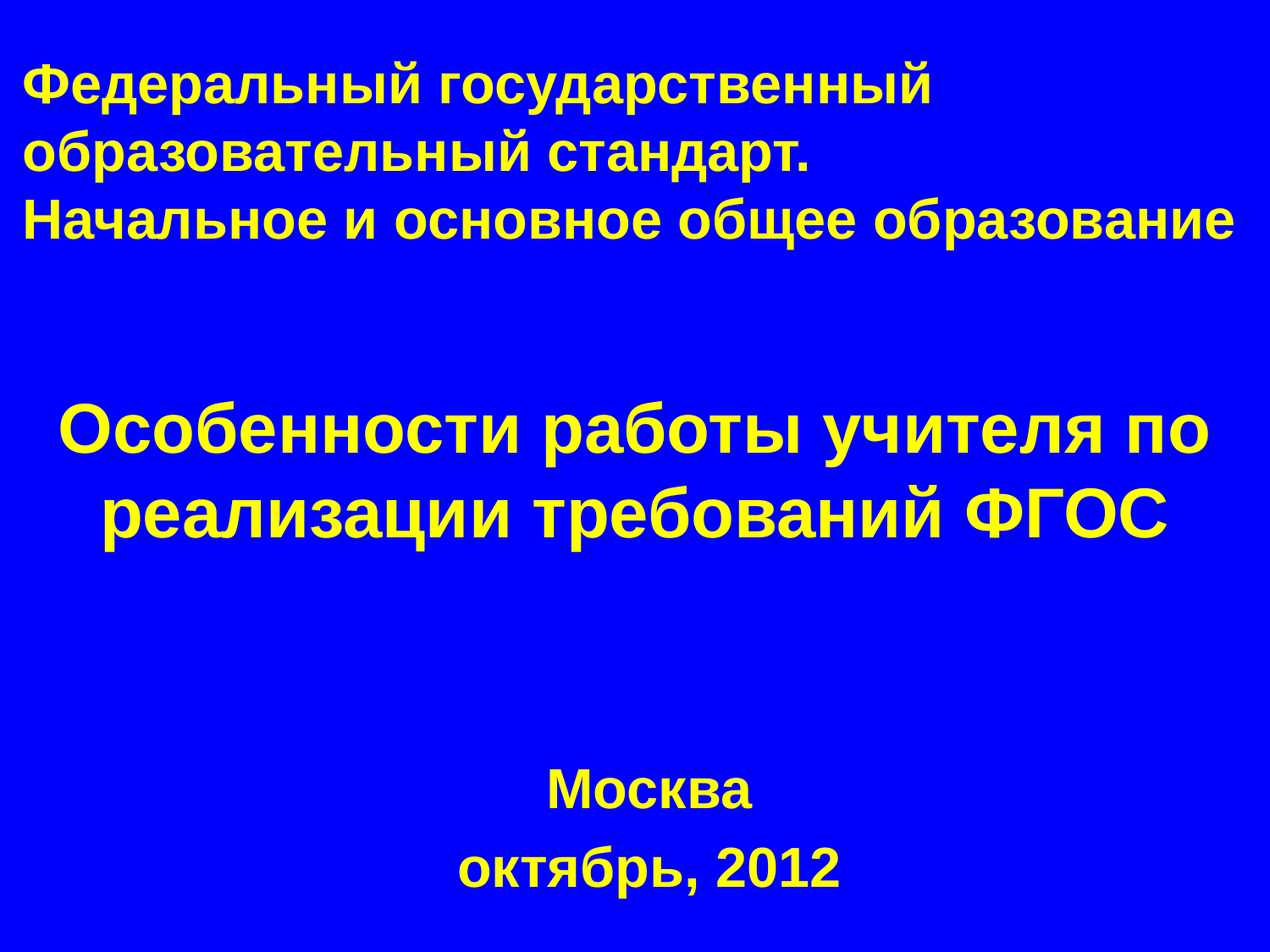

# Федеральный государственный    образовательный стандарт. Начальное и основное общее образование
Особенности работы учителя по реализации требований ФГОС
Москва
октябрь, 2012